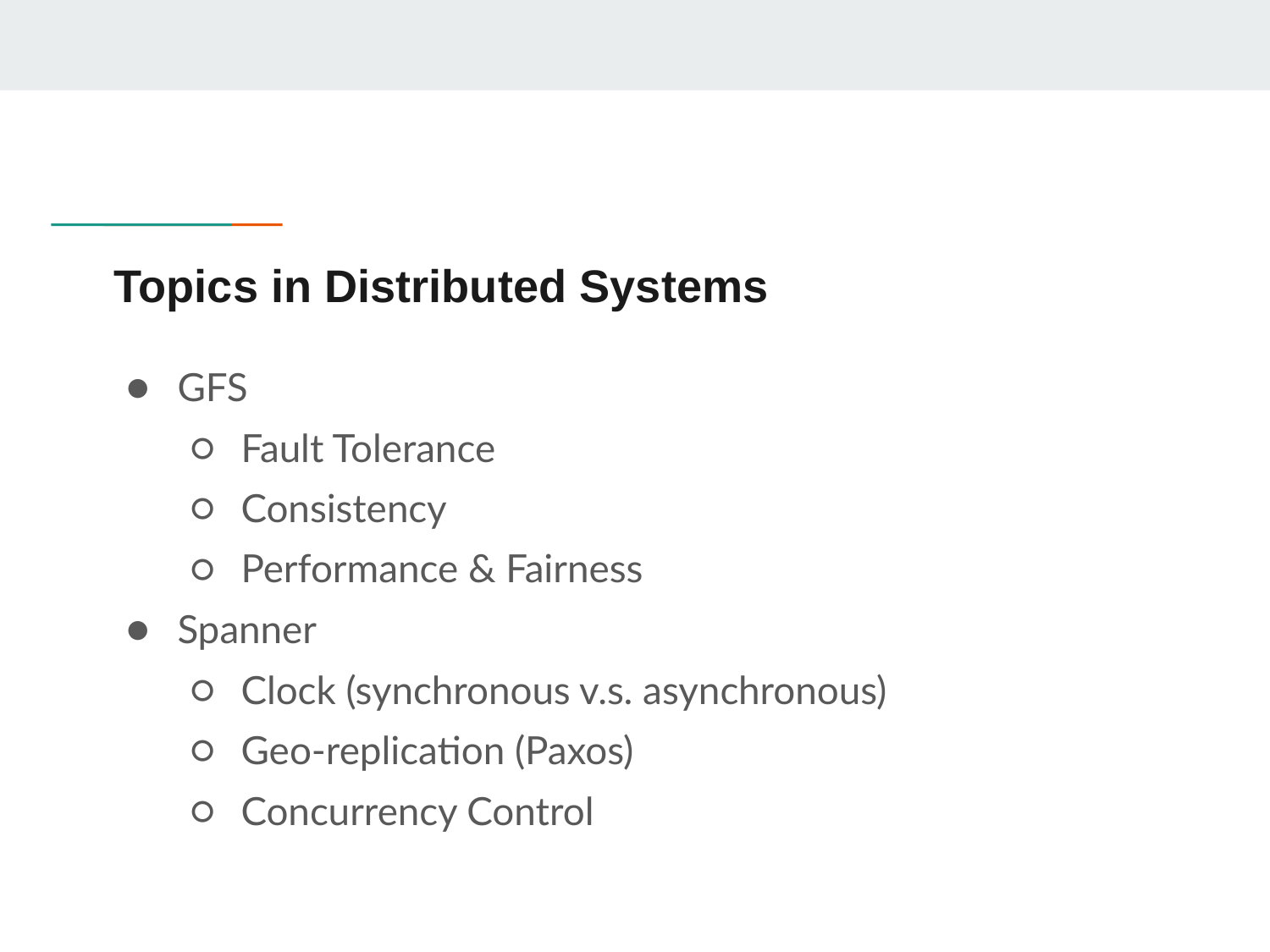

# Topics in Distributed Systems
GFS
Fault Tolerance
Consistency
Performance & Fairness
Spanner
Clock (synchronous v.s. asynchronous)
Geo-replication (Paxos)
Concurrency Control